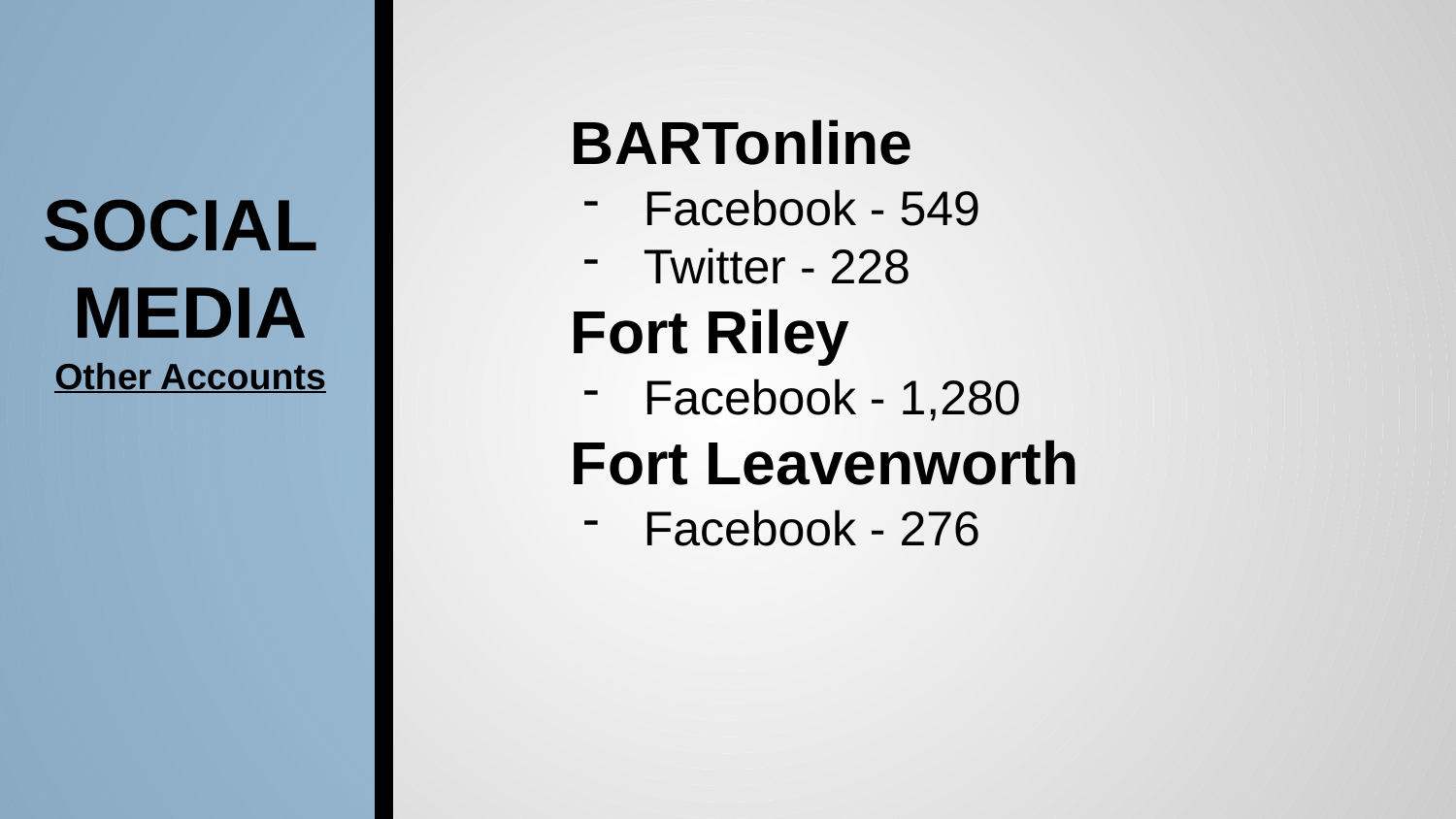

BARTonline
Facebook - 549
Twitter - 228
Fort Riley
Facebook - 1,280
Fort Leavenworth
Facebook - 276
# SOCIAL  MEDIA
Other Accounts